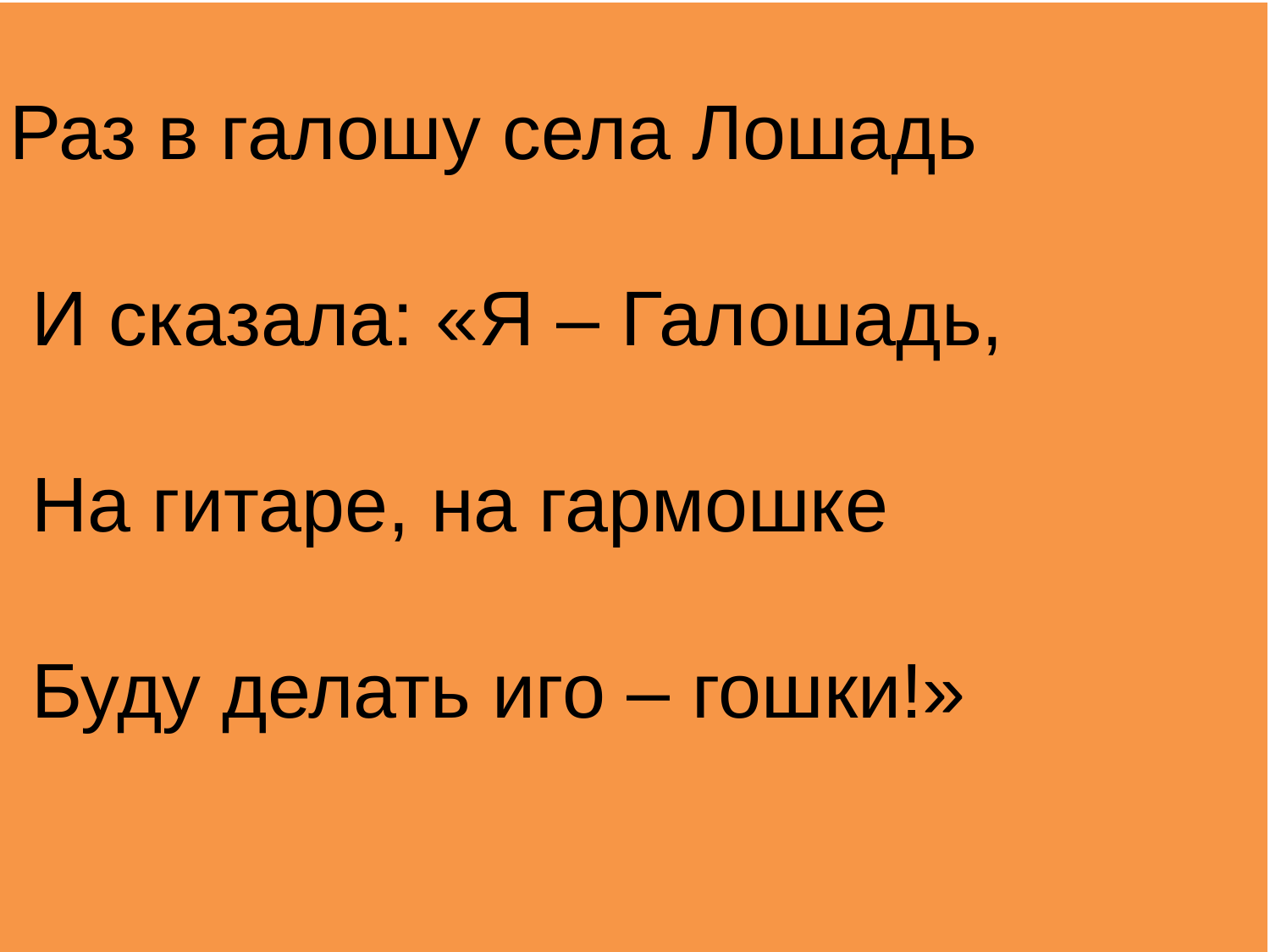

Раз в галошу села Лошадь

 И сказала: «Я – Галошадь,

 На гитаре, на гармошке

 Буду делать иго – гошки!»